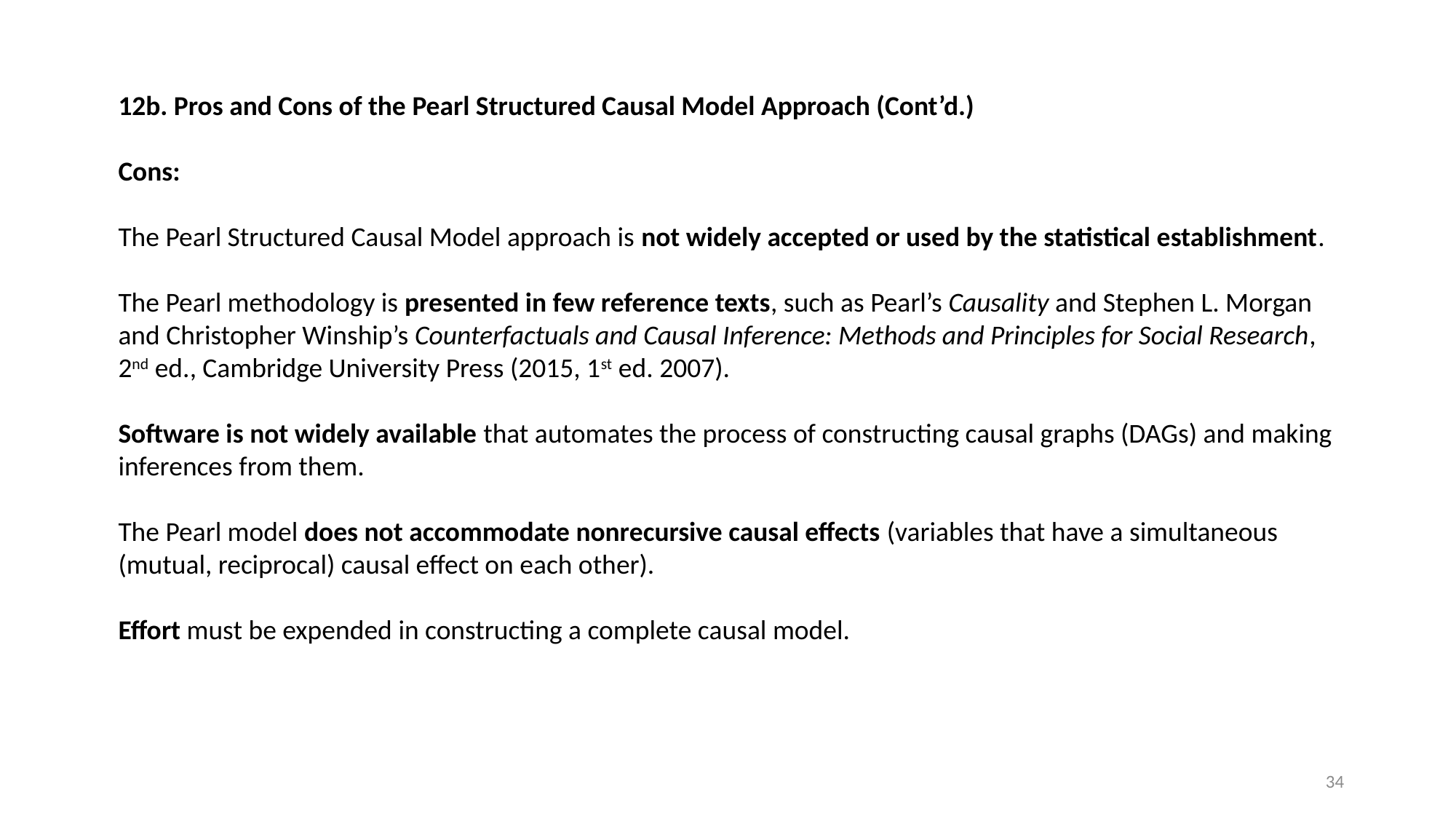

12b. Pros and Cons of the Pearl Structured Causal Model Approach (Cont’d.)

Cons:

The Pearl Structured Causal Model approach is not widely accepted or used by the statistical establishment.

The Pearl methodology is presented in few reference texts, such as Pearl’s Causality and Stephen L. Morgan and Christopher Winship’s Counterfactuals and Causal Inference: Methods and Principles for Social Research, 2nd ed., Cambridge University Press (2015, 1st ed. 2007).

Software is not widely available that automates the process of constructing causal graphs (DAGs) and making inferences from them.

The Pearl model does not accommodate nonrecursive causal effects (variables that have a simultaneous (mutual, reciprocal) causal effect on each other).

Effort must be expended in constructing a complete causal model.
34